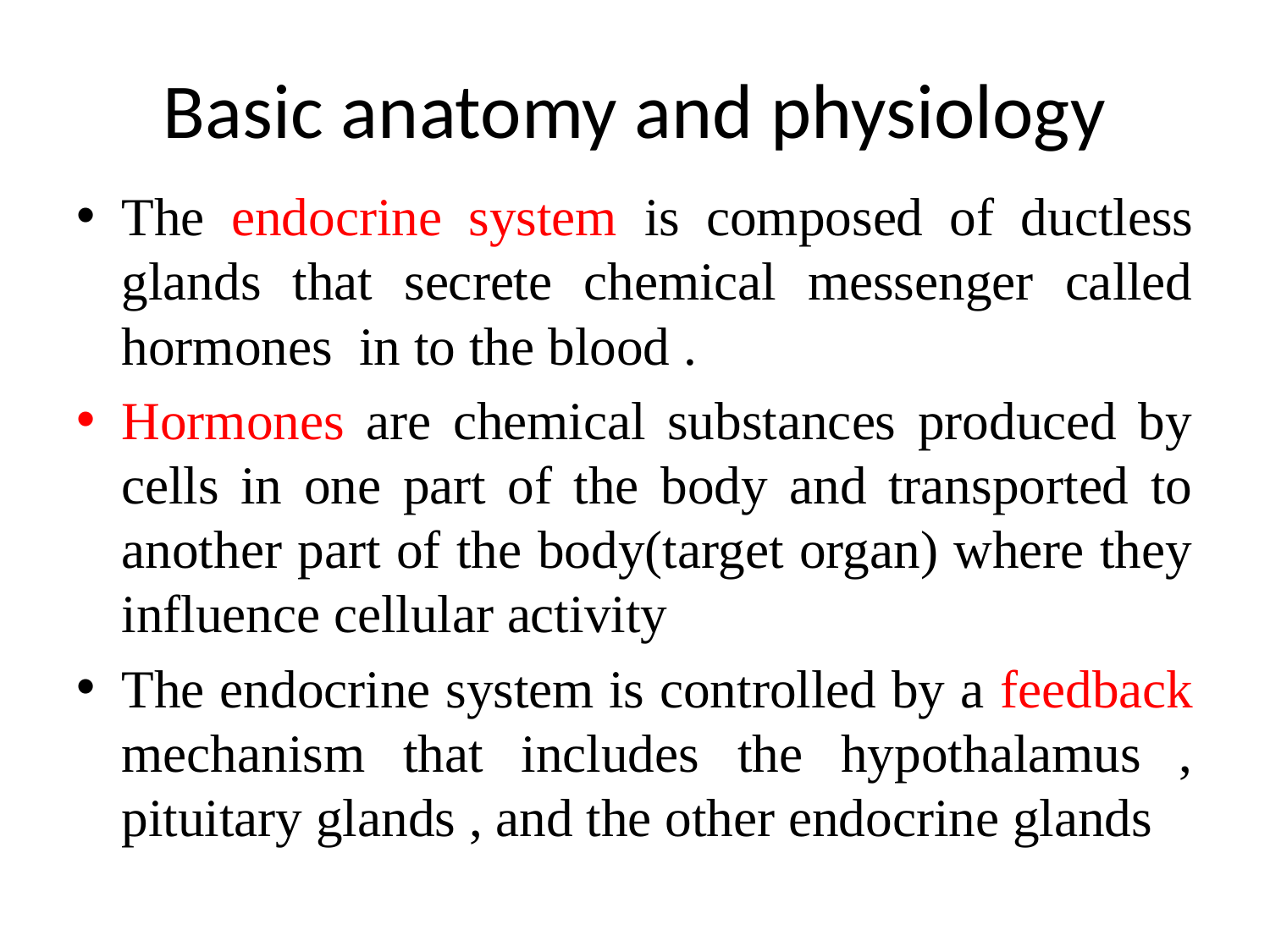

# Basic anatomy and physiology
The endocrine system is composed of ductless glands that secrete chemical messenger called hormones  in to the blood .
Hormones are chemical substances produced by cells in one part of the body and transported to another part of the body(target organ) where they influence cellular activity
The endocrine system is controlled by a feedback mechanism that includes the hypothalamus , pituitary glands , and the other endocrine glands